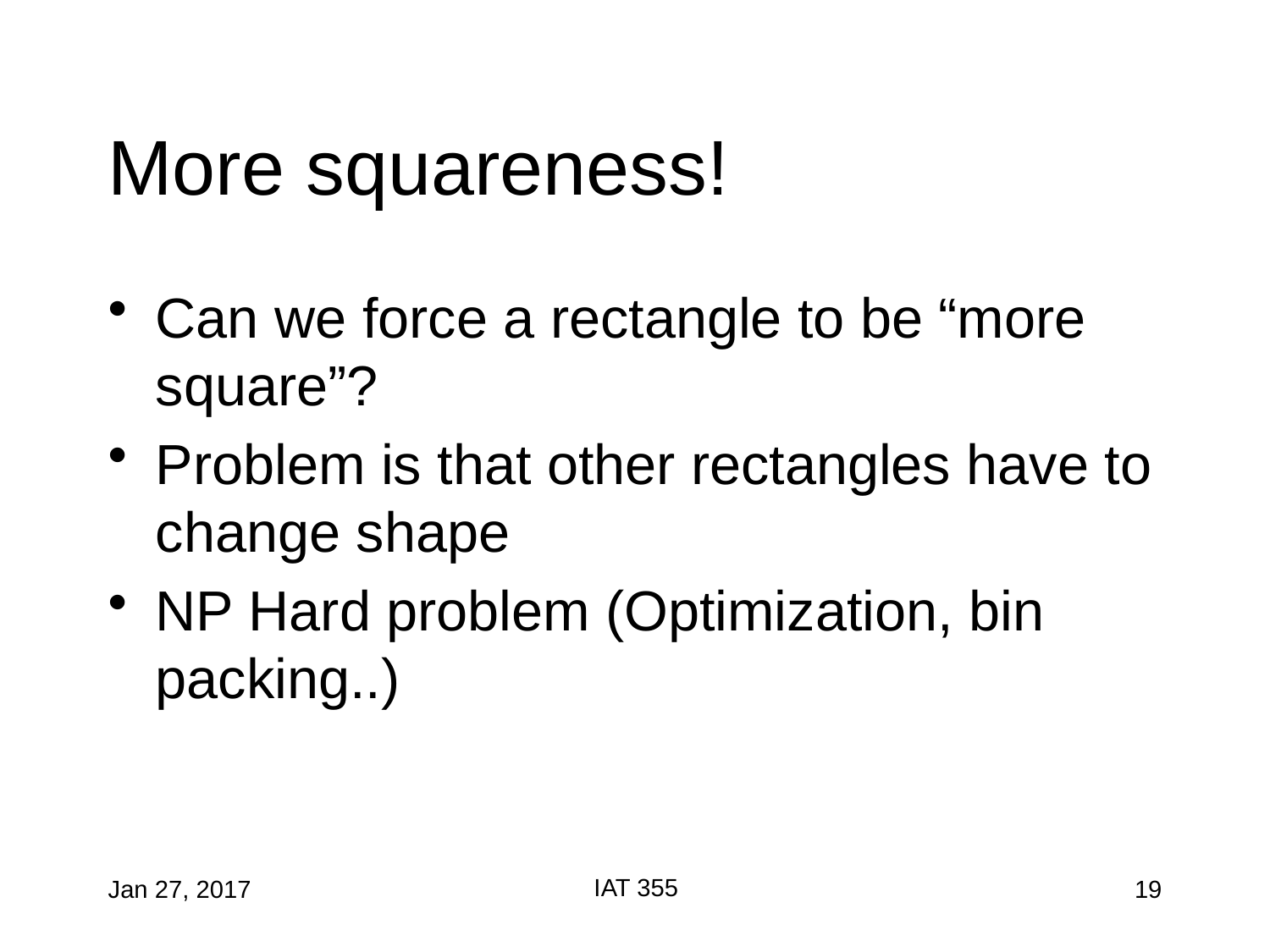

# More squareness!
Can we force a rectangle to be “more square”?
Problem is that other rectangles have to change shape
NP Hard problem (Optimization, bin packing..)
IAT 355
Jan 27, 2017
19